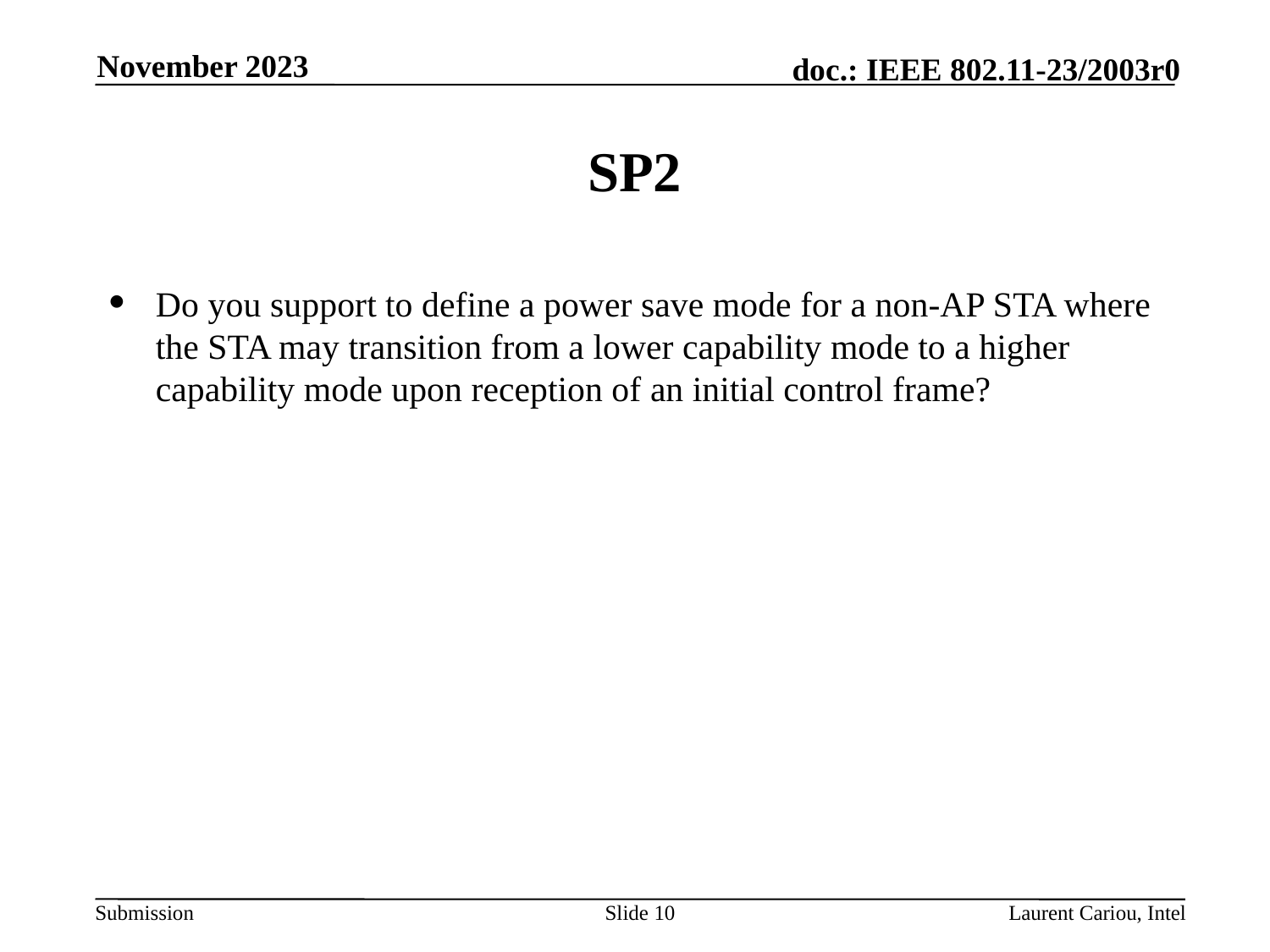

November 2023
# SP2
Do you support to define a power save mode for a non-AP STA where the STA may transition from a lower capability mode to a higher capability mode upon reception of an initial control frame?
Slide 10
Laurent Cariou, Intel